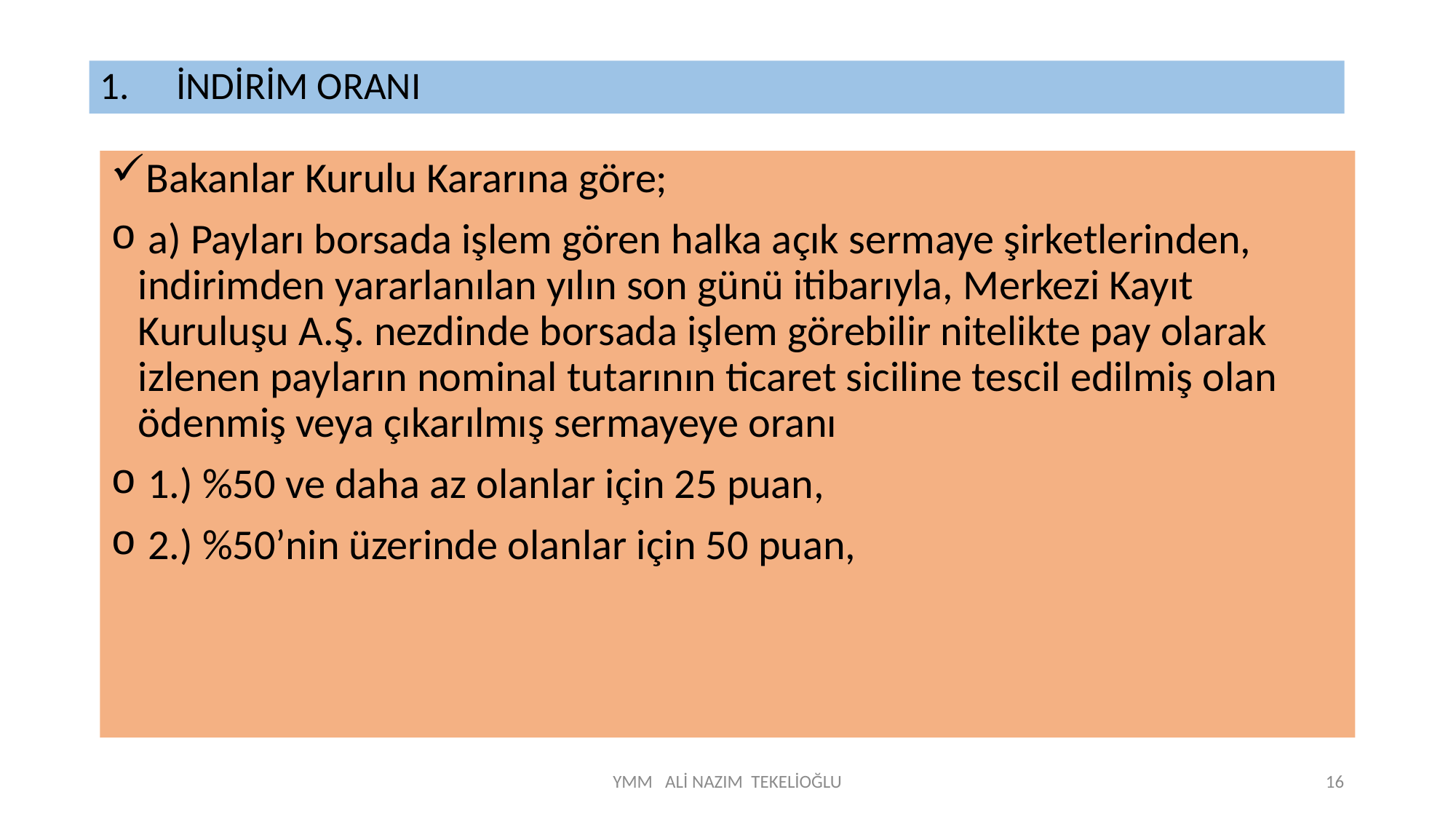

İNDİRİM ORANI
Bakanlar Kurulu Kararına göre;
 a) Payları borsada işlem gören halka açık sermaye şirketlerinden, indirimden yararlanılan yılın son günü itibarıyla, Merkezi Kayıt Kuruluşu A.Ş. nezdinde borsada işlem görebilir nitelikte pay olarak izlenen payların nominal tutarının ticaret siciline tescil edilmiş olan ödenmiş veya çıkarılmış sermayeye oranı
 1.) %50 ve daha az olanlar için 25 puan,
 2.) %50’nin üzerinde olanlar için 50 puan,
YMM   ALİ NAZIM  TEKELİOĞLU
16